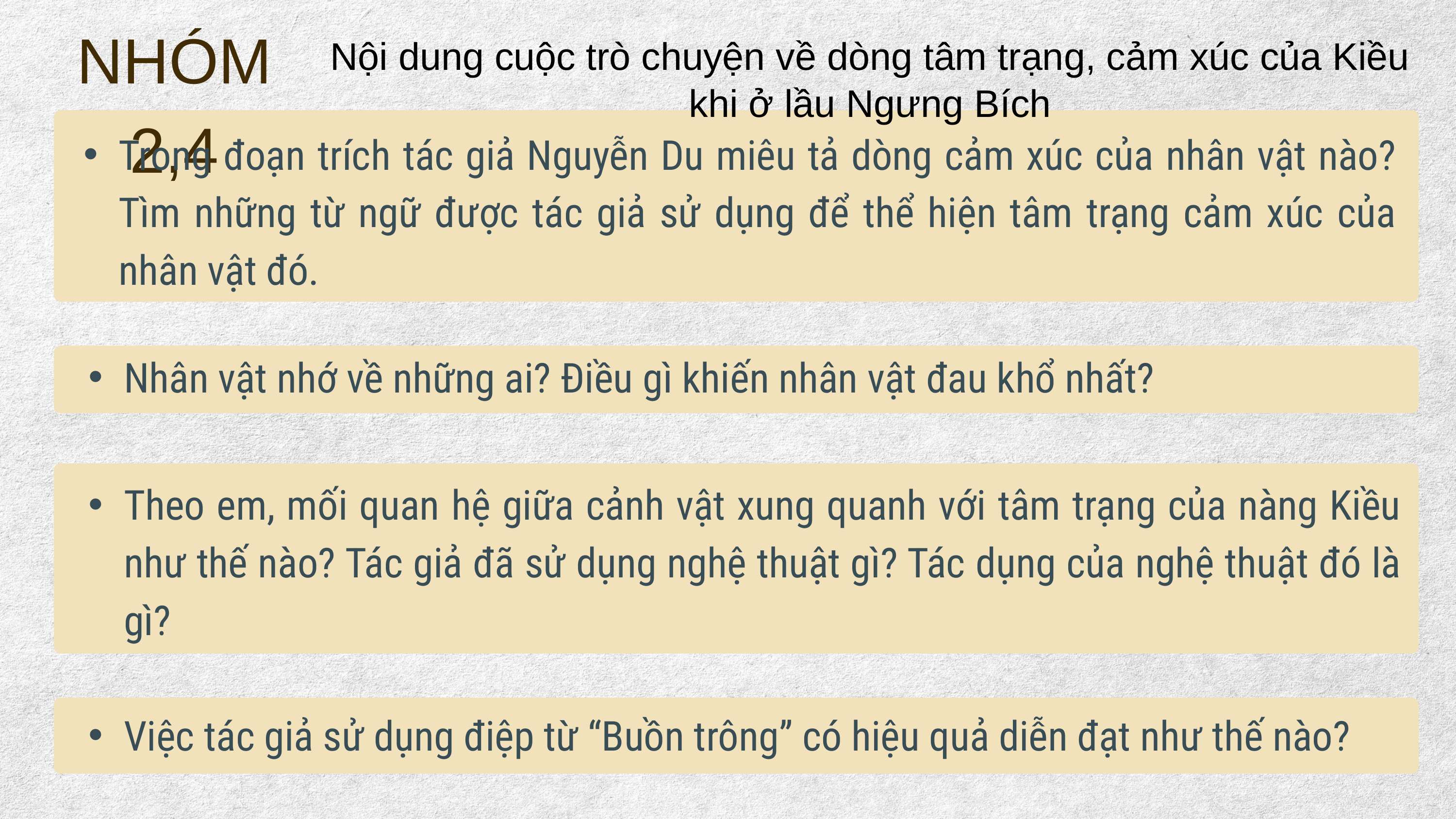

NHÓM 2,4
Nội dung cuộc trò chuyện về dòng tâm trạng, cảm xúc của Kiều khi ở lầu Ngưng Bích

Trong đoạn trích tác giả Nguyễn Du miêu tả dòng cảm xúc của nhân vật nào? Tìm những từ ngữ được tác giả sử dụng để thể hiện tâm trạng cảm xúc của nhân vật đó.
Nhân vật nhớ về những ai? Điều gì khiến nhân vật đau khổ nhất?

Theo em, mối quan hệ giữa cảnh vật xung quanh với tâm trạng của nàng Kiều như thế nào? Tác giả đã sử dụng nghệ thuật gì? Tác dụng của nghệ thuật đó là gì?

Việc tác giả sử dụng điệp từ “Buồn trông” có hiệu quả diễn đạt như thế nào?